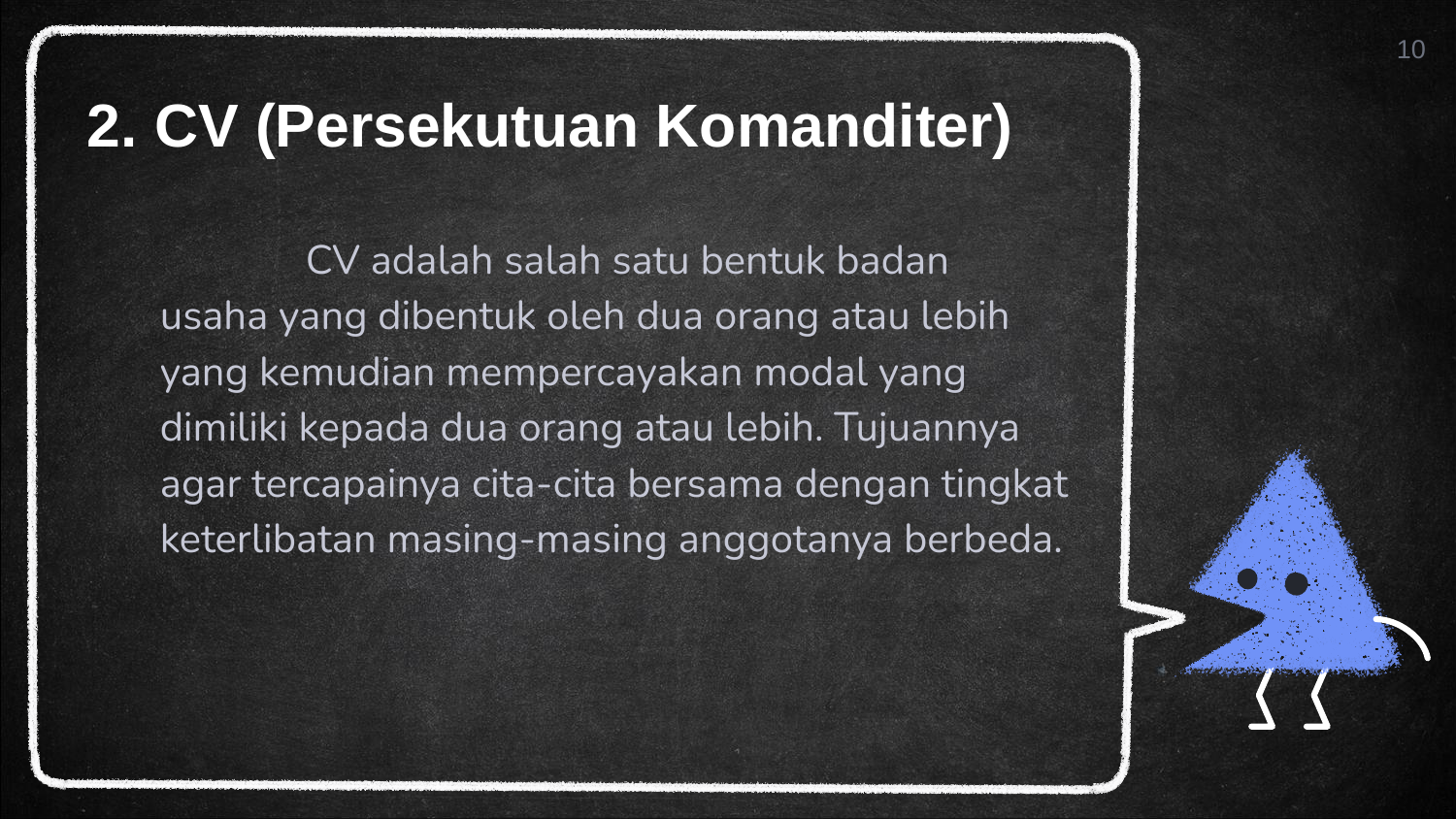

10
# 2. CV (Persekutuan Komanditer)
		CV adalah salah satu bentuk badan usaha yang dibentuk oleh dua orang atau lebih yang kemudian mempercayakan modal yang dimiliki kepada dua orang atau lebih. Tujuannya agar tercapainya cita-cita bersama dengan tingkat keterlibatan masing-masing anggotanya berbeda.